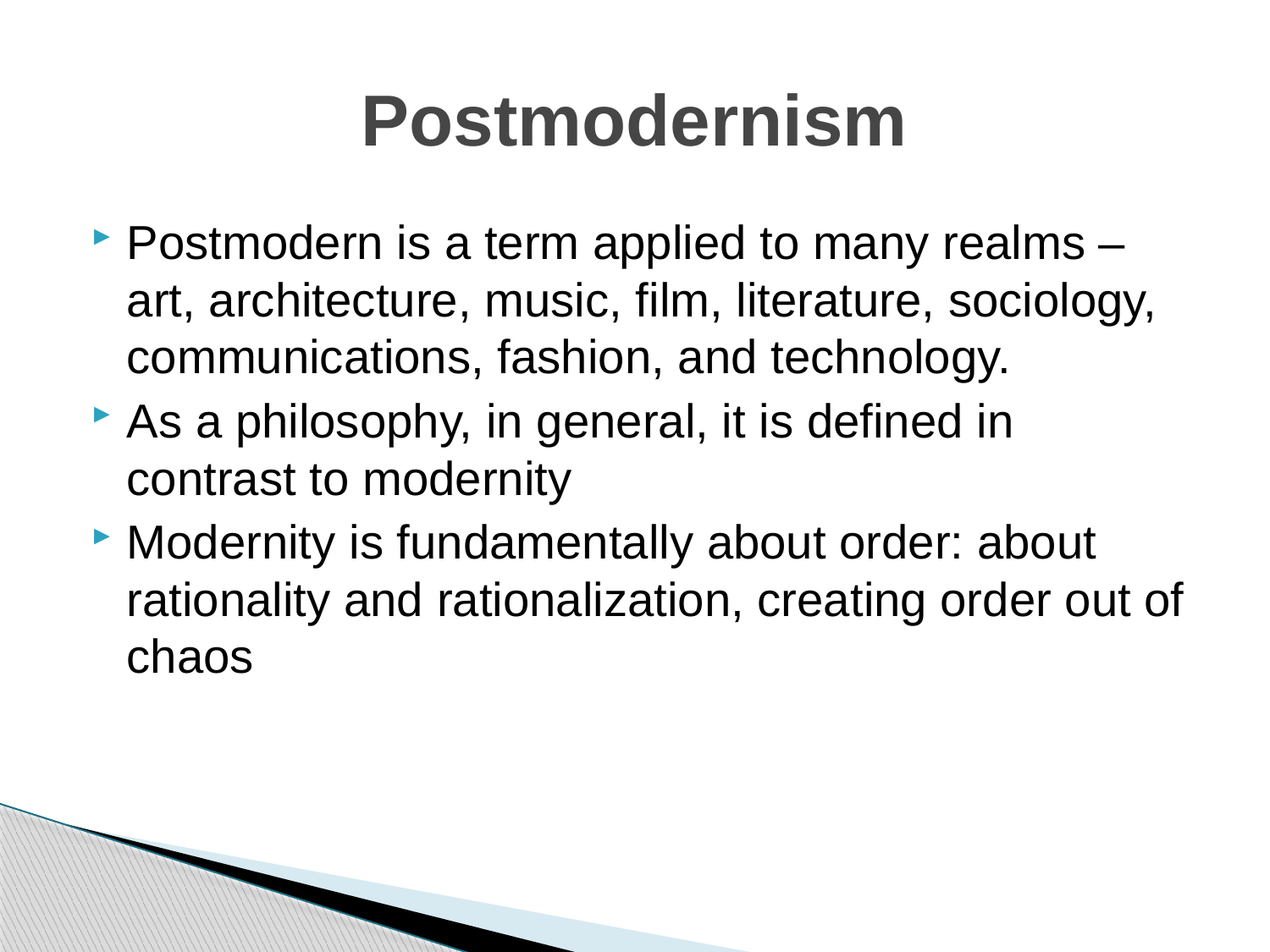

# Postmodernism
Postmodern is a term applied to many realms – art, architecture, music, film, literature, sociology, communications, fashion, and technology.
As a philosophy, in general, it is defined in contrast to modernity
Modernity is fundamentally about order: about rationality and rationalization, creating order out of chaos